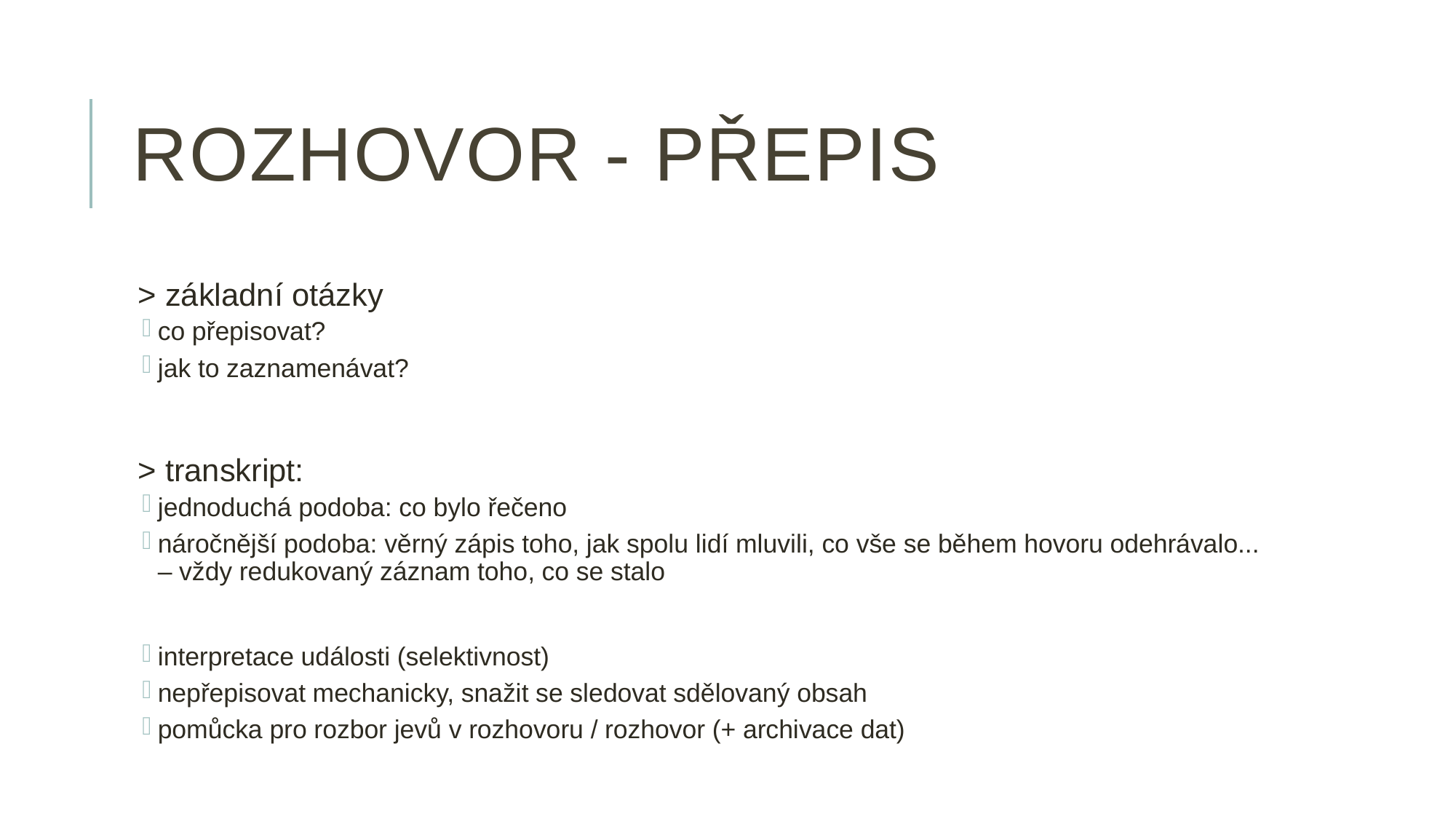

# rozhovor - PŘEPIS
> základní otázky
co přepisovat?
jak to zaznamenávat?

> transkript:
jednoduchá podoba: co bylo řečeno
náročnější podoba: věrný zápis toho, jak spolu lidí mluvili, co vše se během hovoru odehrávalo... – vždy redukovaný záznam toho, co se stalo

interpretace události (selektivnost)
nepřepisovat mechanicky, snažit se sledovat sdělovaný obsah
pomůcka pro rozbor jevů v rozhovoru / rozhovor (+ archivace dat)